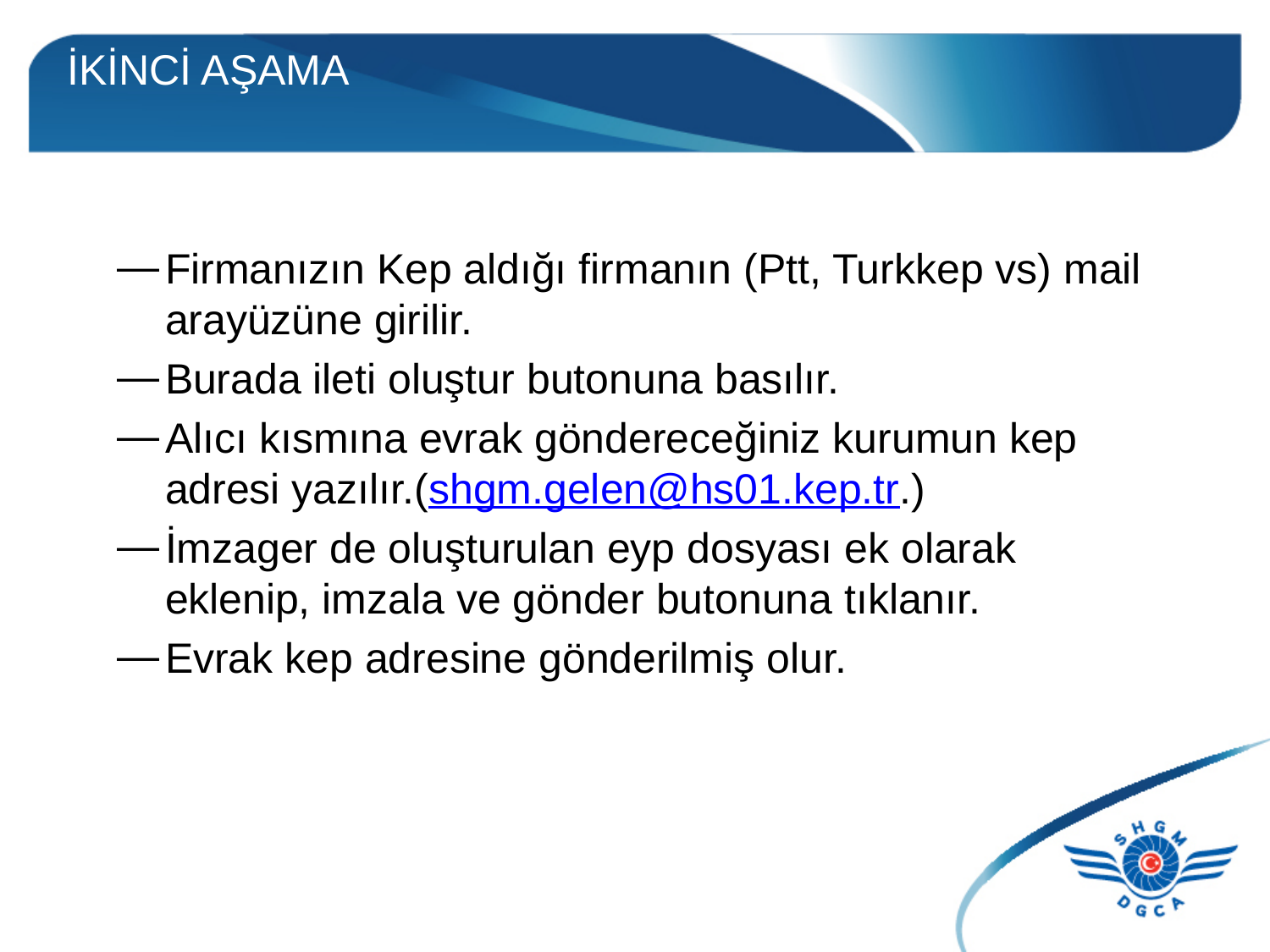

# İKİNCİ AŞAMA

Firmanızın Kep aldığı firmanın (Ptt, Turkkep vs) mail arayüzüne girilir.
Burada ileti oluştur butonuna basılır.
Alıcı kısmına evrak göndereceğiniz kurumun kep adresi yazılır.(shgm.gelen@hs01.kep.tr.)
İmzager de oluşturulan eyp dosyası ek olarak eklenip, imzala ve gönder butonuna tıklanır.
Evrak kep adresine gönderilmiş olur.